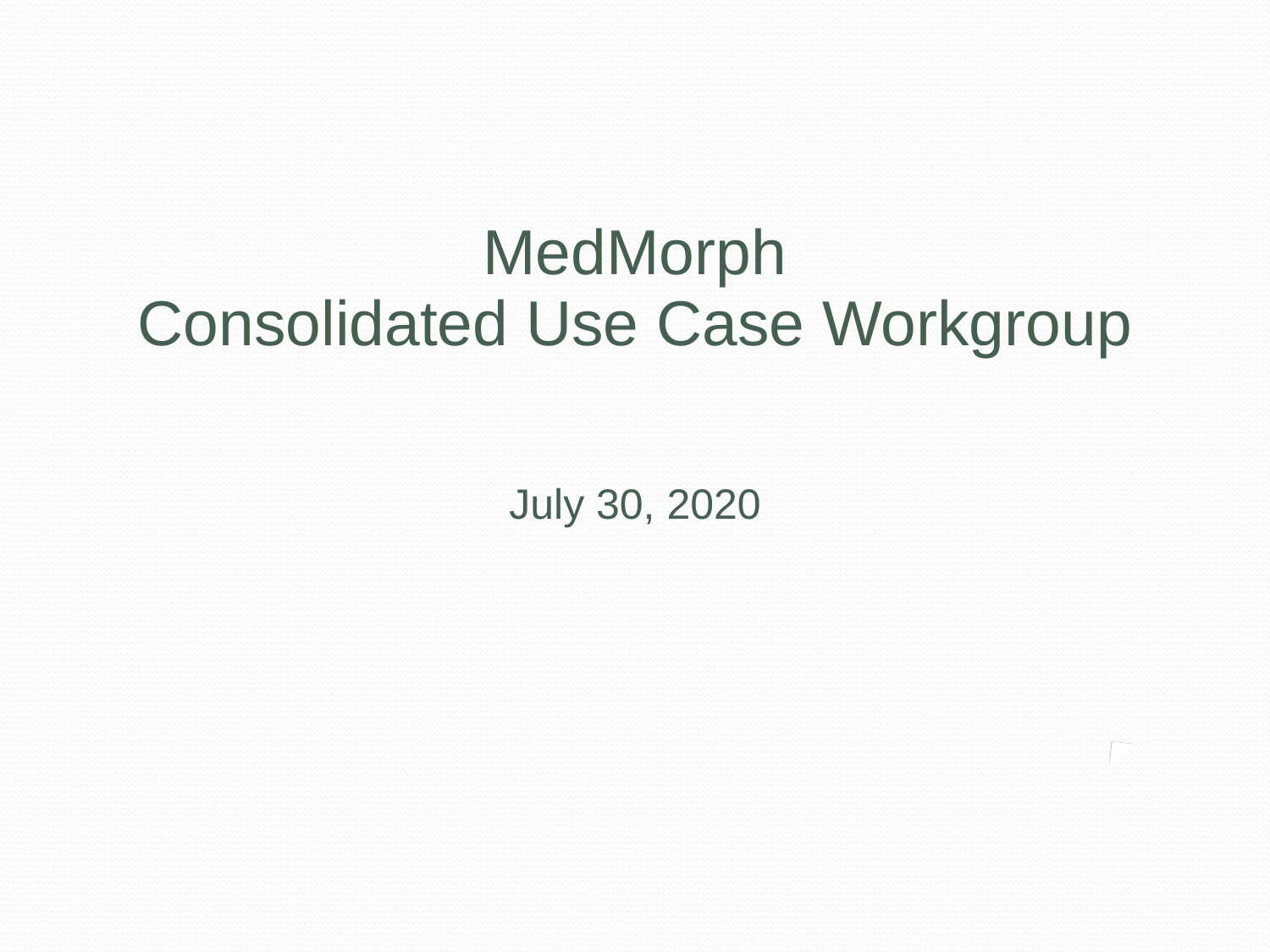

MedMorph
Consolidated Use Case Workgroup
July 30, 2020